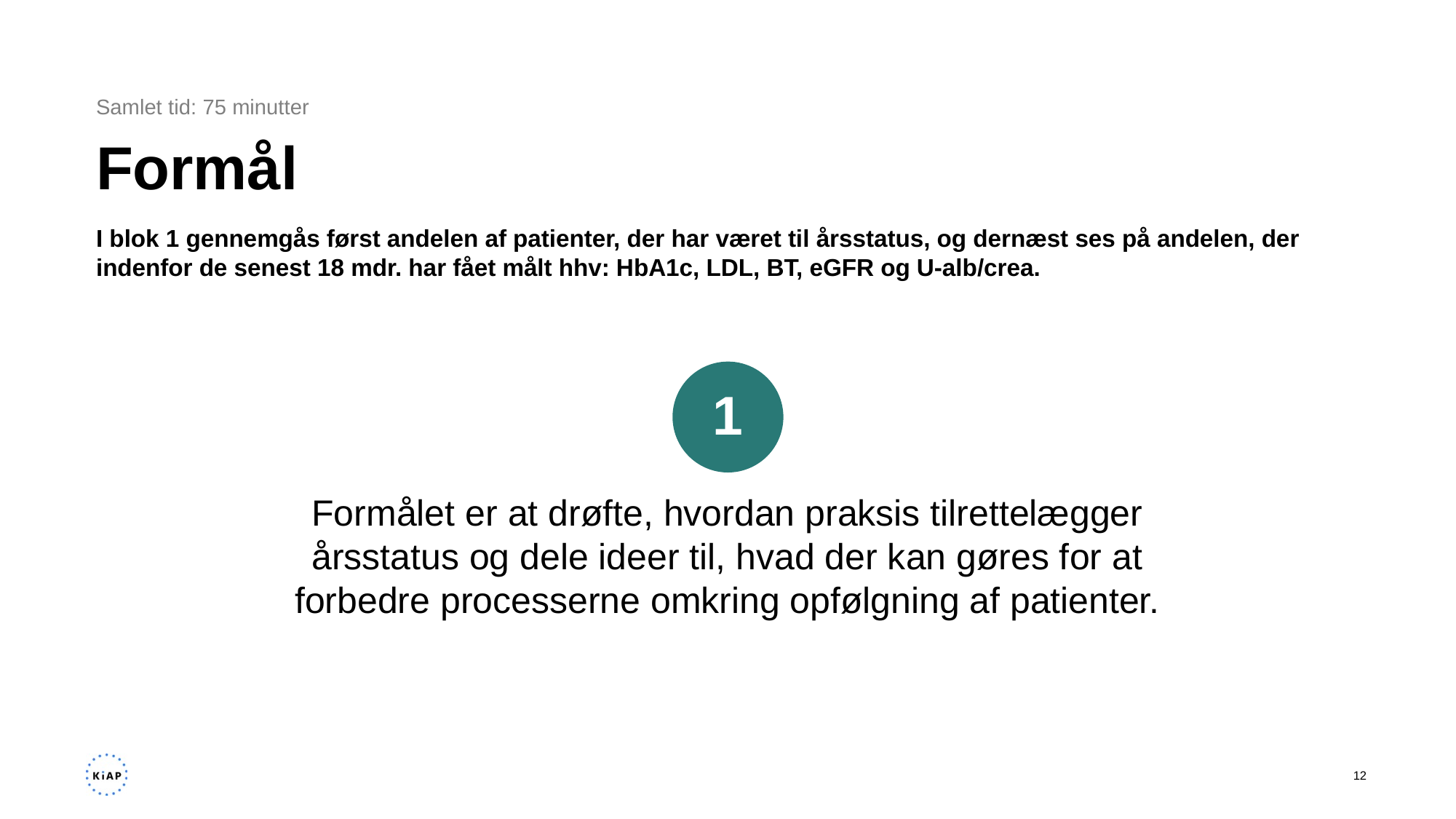

Samlet tid: 75 minutter
# Formål
I blok 1 gennemgås først andelen af patienter, der har været til årsstatus, og dernæst ses på andelen, der indenfor de senest 18 mdr. har fået målt hhv: HbA1c, LDL, BT, eGFR og U-alb/crea.
1
Formålet er at drøfte, hvordan praksis tilrettelægger årsstatus og dele ideer til, hvad der kan gøres for at forbedre processerne omkring opfølgning af patienter.